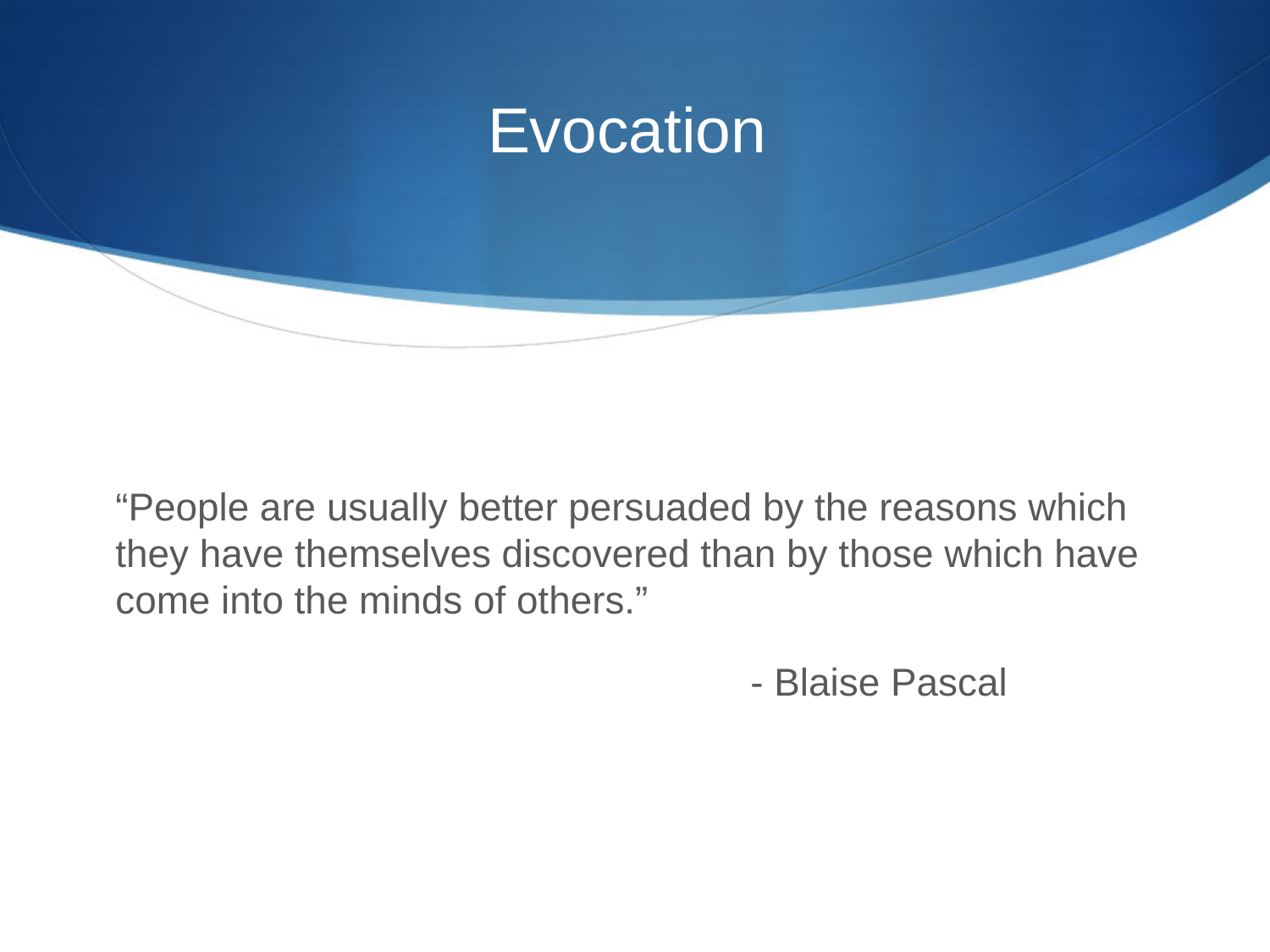

# Evocation
“People are usually better persuaded by the reasons which they have themselves discovered than by those which have come into the minds of others.”
					- Blaise Pascal